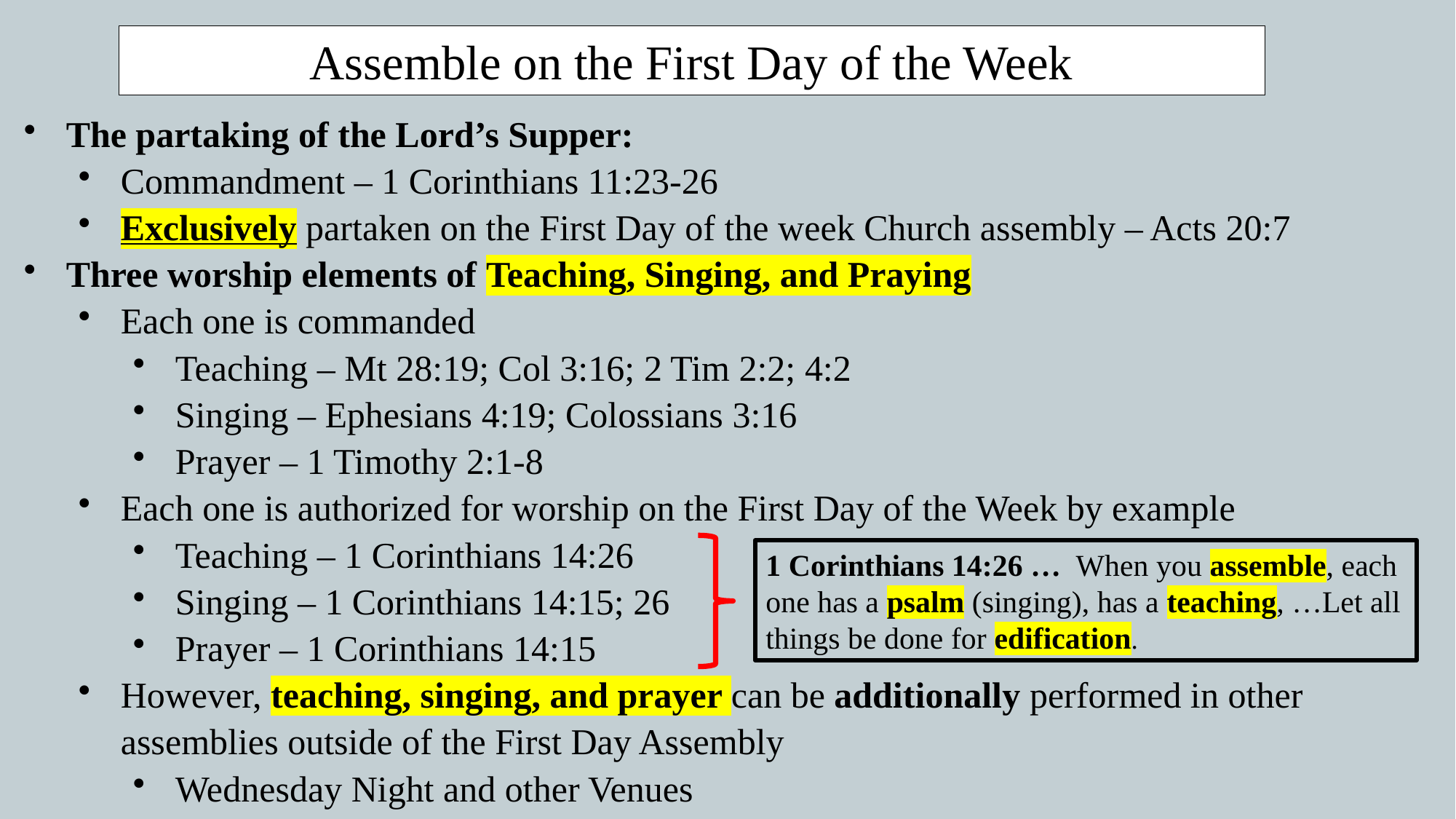

Assemble on the First Day of the Week
The partaking of the Lord’s Supper:
Commandment – 1 Corinthians 11:23-26
Exclusively partaken on the First Day of the week Church assembly – Acts 20:7
Three worship elements of Teaching, Singing, and Praying
Each one is commanded
Teaching – Mt 28:19; Col 3:16; 2 Tim 2:2; 4:2
Singing – Ephesians 4:19; Colossians 3:16
Prayer – 1 Timothy 2:1-8
Each one is authorized for worship on the First Day of the Week by example
Teaching – 1 Corinthians 14:26
Singing – 1 Corinthians 14:15; 26
Prayer – 1 Corinthians 14:15
However, teaching, singing, and prayer can be additionally performed in other assemblies outside of the First Day Assembly
Wednesday Night and other Venues

1 Corinthians 14:26 …  When you assemble, each one has a psalm (singing), has a teaching, …Let all things be done for edification.